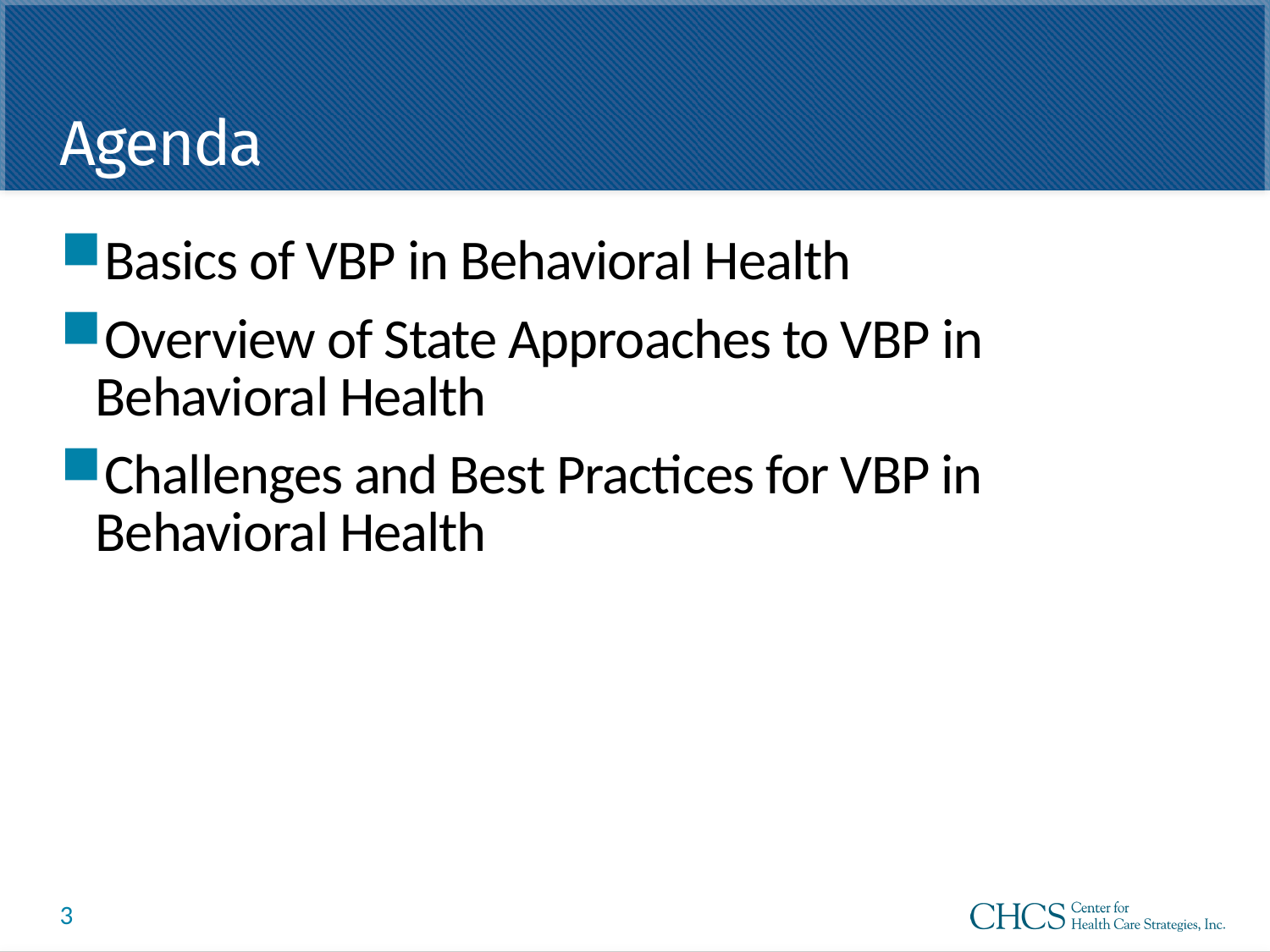

# Agenda
Basics of VBP in Behavioral Health
Overview of State Approaches to VBP in Behavioral Health
Challenges and Best Practices for VBP in Behavioral Health

3